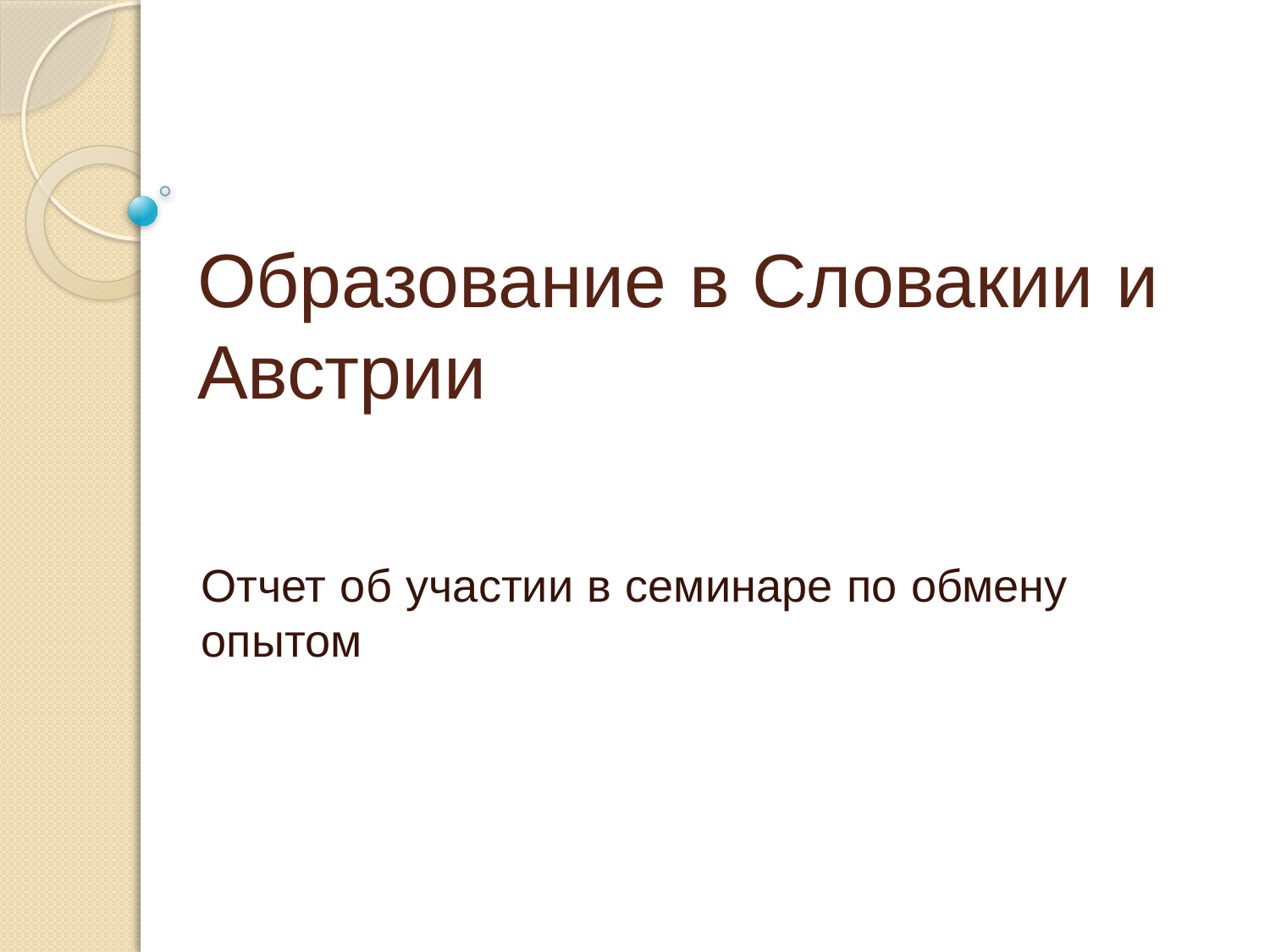

# Образование в Словакии и Австрии
Отчет об участии в семинаре по обмену опытом